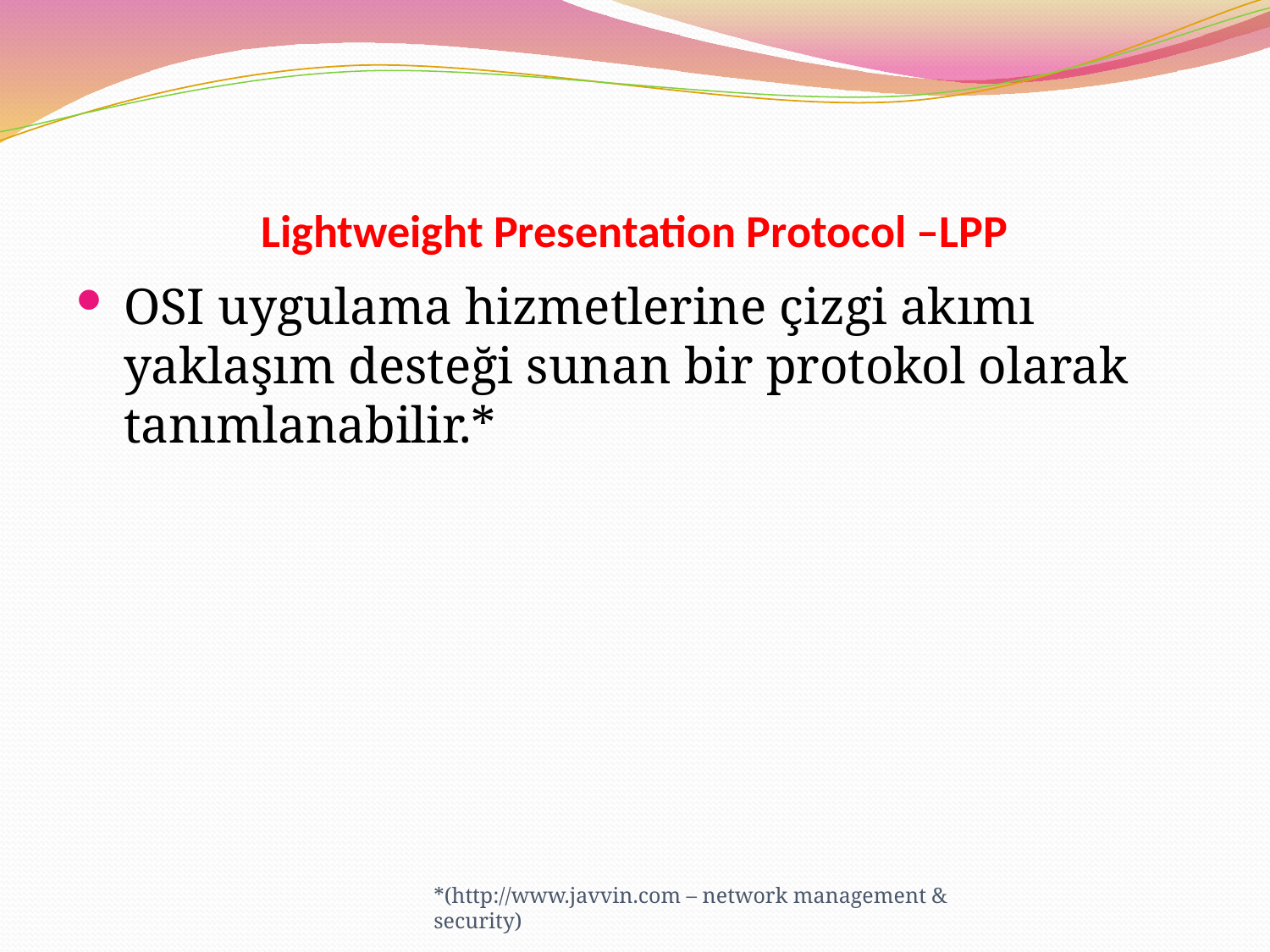

# Lightweight Presentation Protocol –LPP
OSI uygulama hizmetlerine çizgi akımı yaklaşım desteği sunan bir protokol olarak tanımlanabilir.*
*(http://www.javvin.com – network management & security)